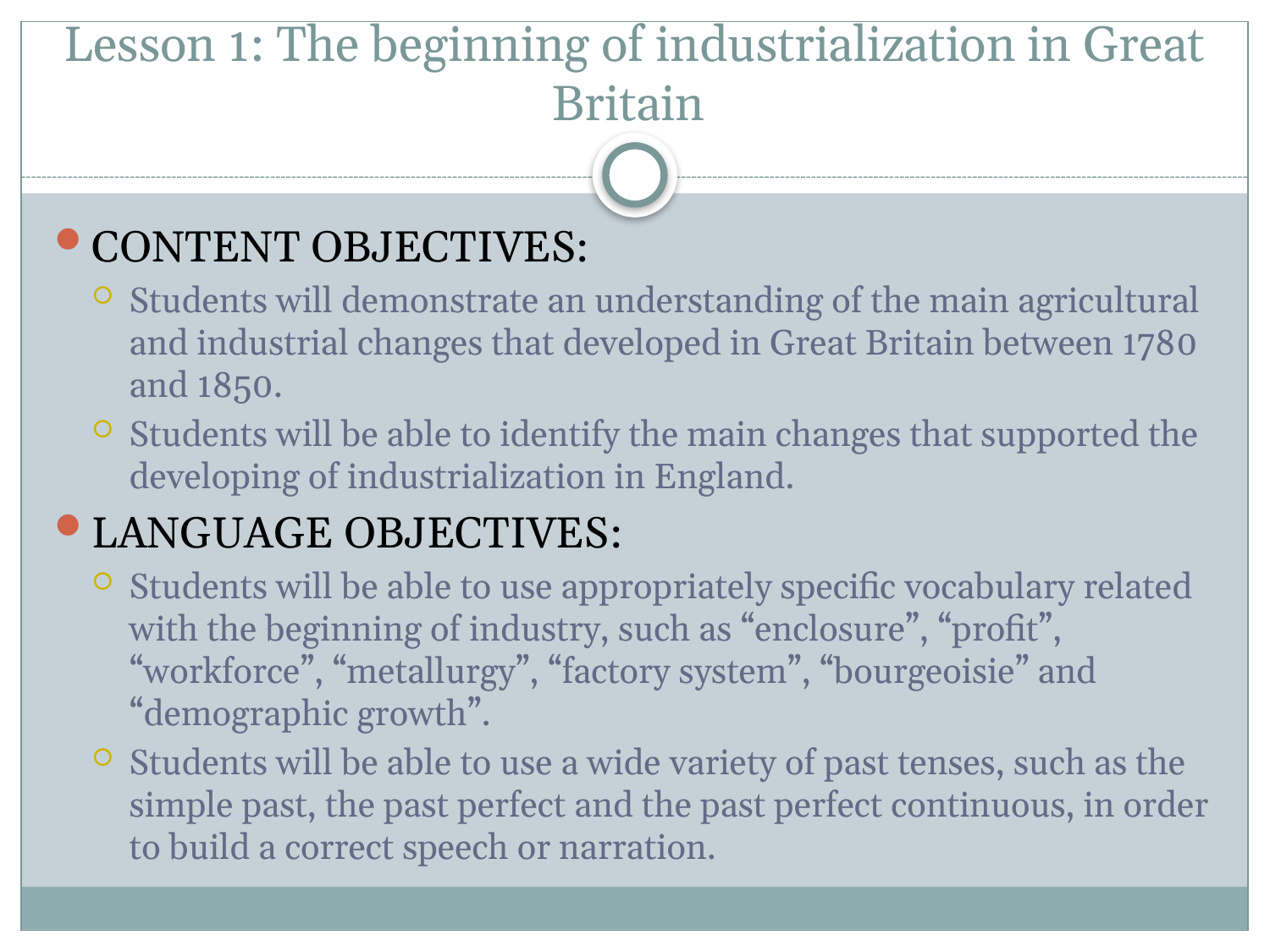

# Lesson 1: The beginning of industrialization in Great Britain
CONTENT OBJECTIVES:
Students will demonstrate an understanding of the main agricultural and industrial changes that developed in Great Britain between 1780 and 1850.
Students will be able to identify the main changes that supported the developing of industrialization in England.
LANGUAGE OBJECTIVES:
Students will be able to use appropriately specific vocabulary related with the beginning of industry, such as “enclosure”, “profit”, “workforce”, “metallurgy”, “factory system”, “bourgeoisie” and “demographic growth”.
Students will be able to use a wide variety of past tenses, such as the simple past, the past perfect and the past perfect continuous, in order to build a correct speech or narration.